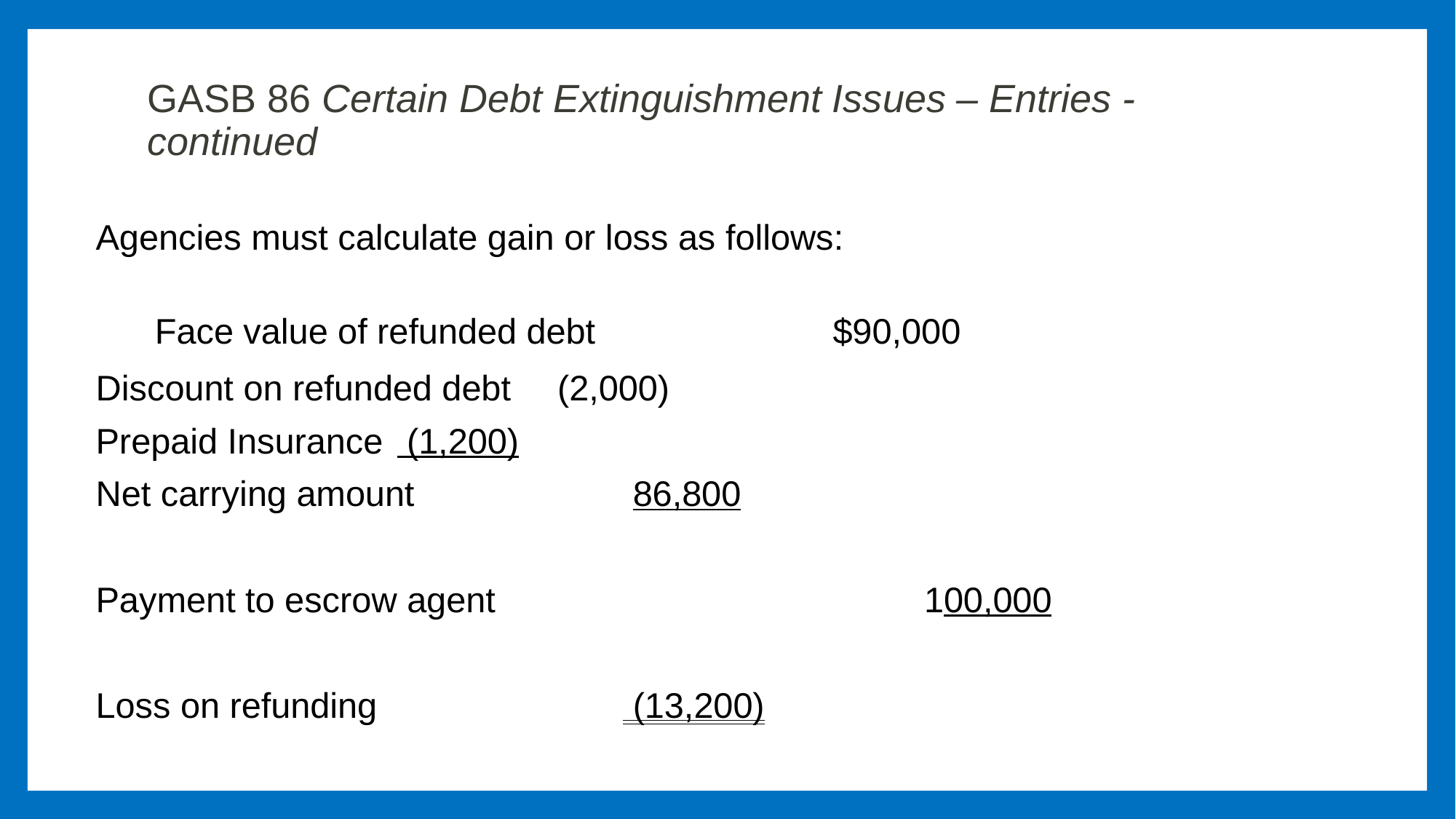

# GASB 86 Certain Debt Extinguishment Issues – Entries - continued

Agencies must calculate gain or loss as follows:

	Face value of refunded debt		                		$90,000
	Discount on refunded debt					 (2,000)
	Prepaid Insurance						 (1,200)
	Net carrying amount		           				 86,800

	Payment to escrow agent	         	         	 		100,000

	Loss on refunding		         			 	 (13,200)